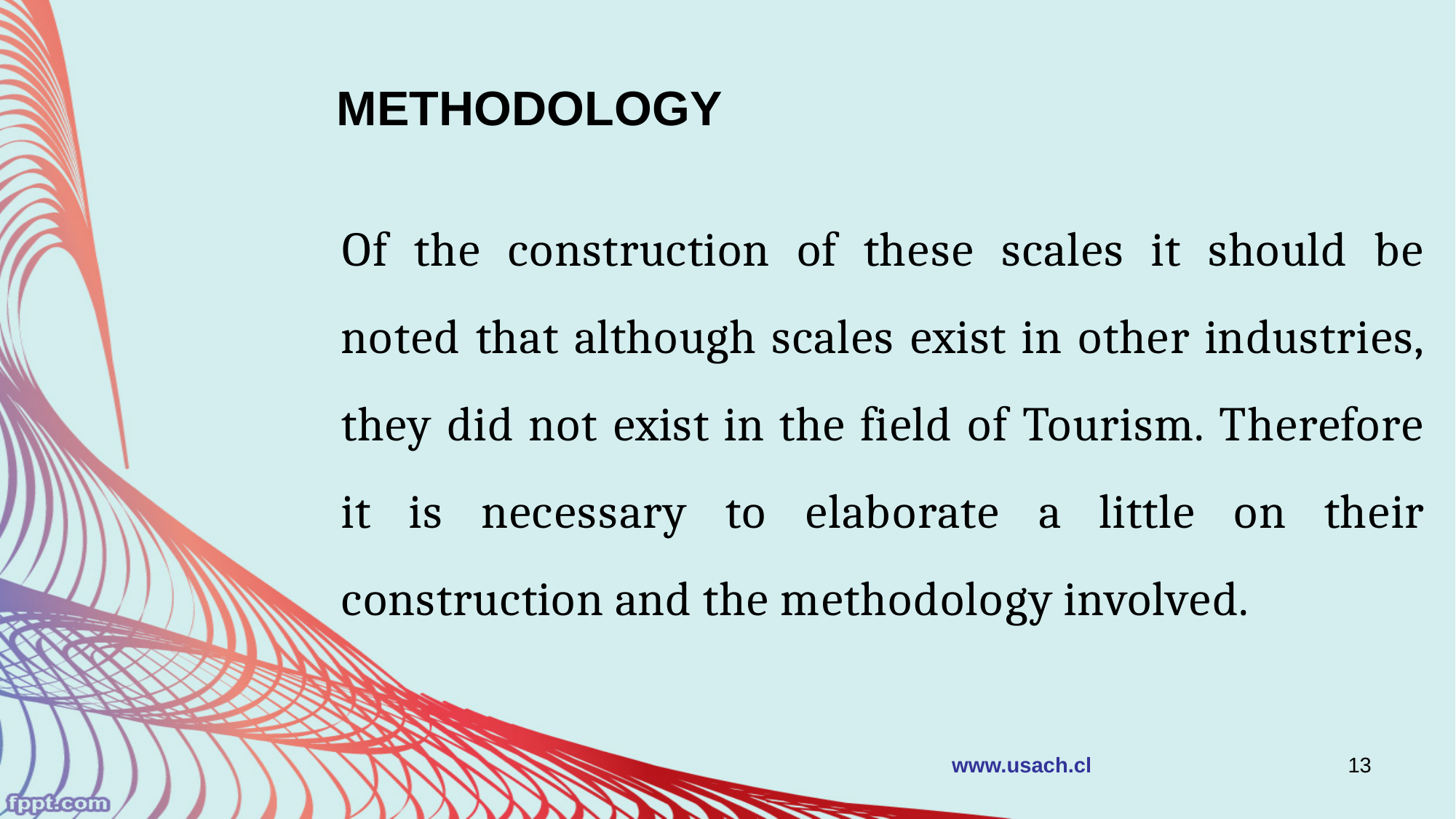

METHODOLOGY
Of the construction of these scales it should be noted that although scales exist in other industries, they did not exist in the field of Tourism. Therefore it is necessary to elaborate a little on their construction and the methodology involved.
www.usach.cl
13